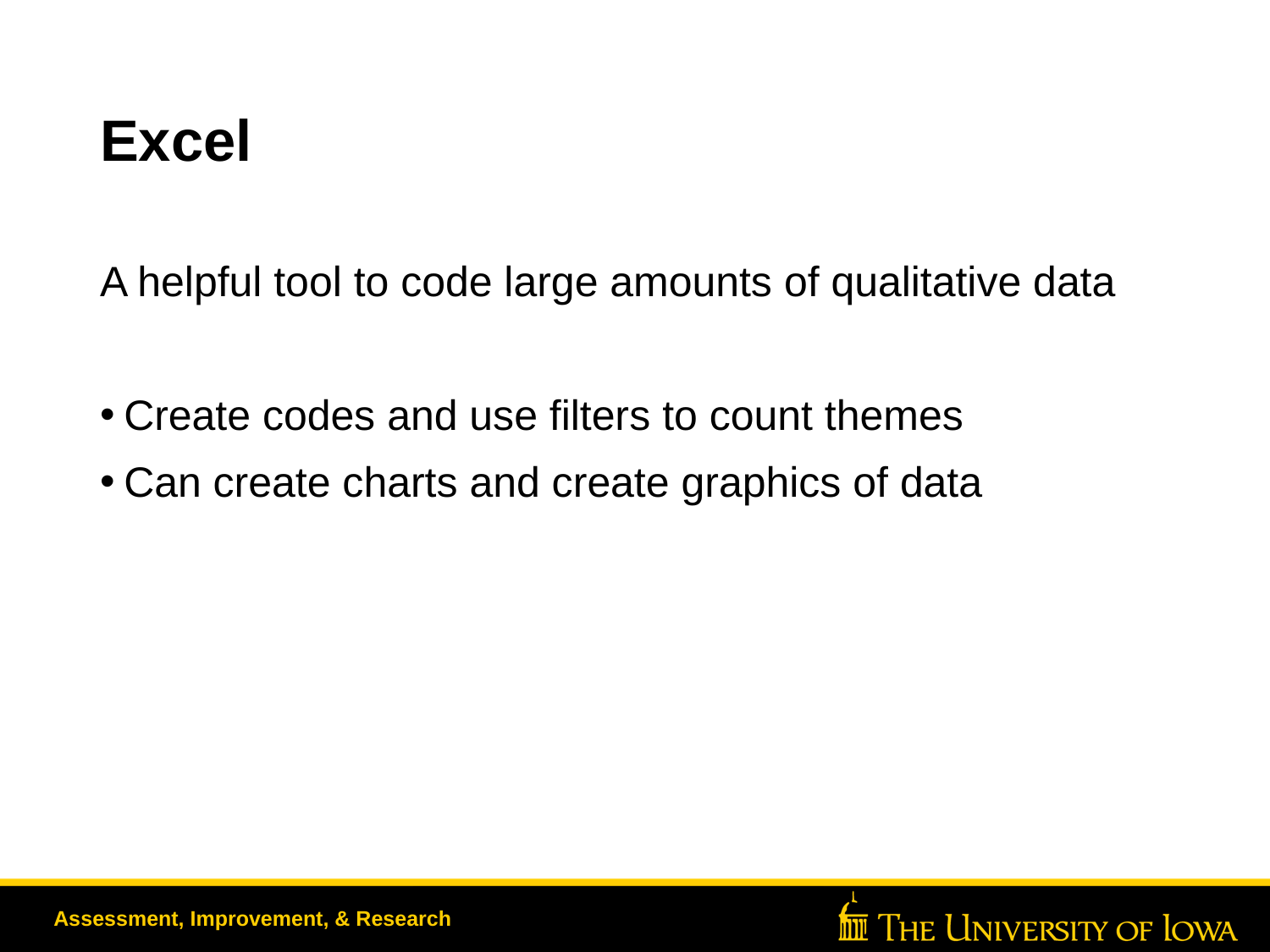

# Excel
A helpful tool to code large amounts of qualitative data

Create codes and use filters to count themes
Can create charts and create graphics of data
Assessment, Improvement, & Research